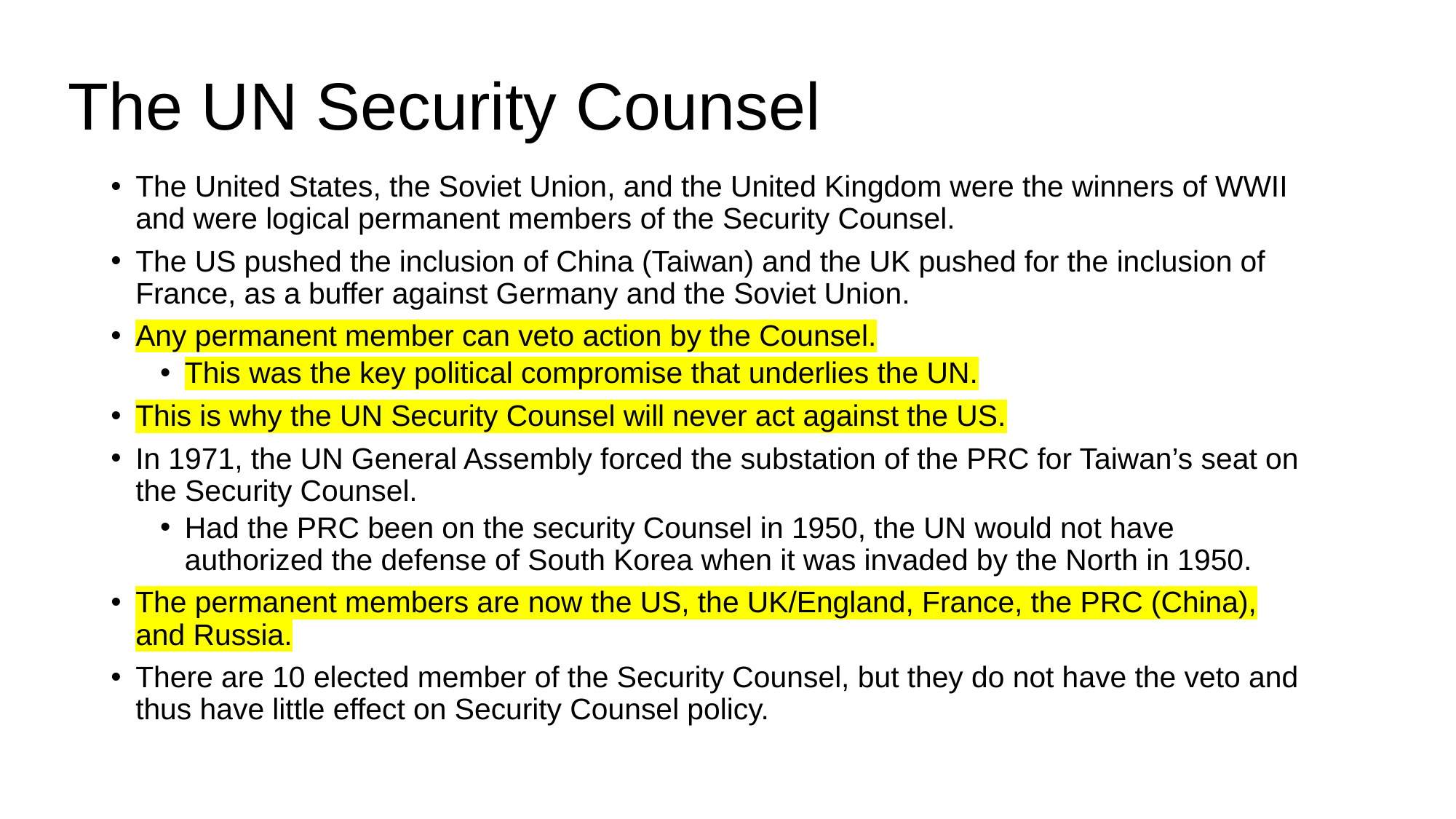

# The UN Security Counsel
The United States, the Soviet Union, and the United Kingdom were the winners of WWII and were logical permanent members of the Security Counsel.
The US pushed the inclusion of China (Taiwan) and the UK pushed for the inclusion of France, as a buffer against Germany and the Soviet Union.
Any permanent member can veto action by the Counsel.
This was the key political compromise that underlies the UN.
This is why the UN Security Counsel will never act against the US.
In 1971, the UN General Assembly forced the substation of the PRC for Taiwan’s seat on the Security Counsel.
Had the PRC been on the security Counsel in 1950, the UN would not have authorized the defense of South Korea when it was invaded by the North in 1950.
The permanent members are now the US, the UK/England, France, the PRC (China), and Russia.
There are 10 elected member of the Security Counsel, but they do not have the veto and thus have little effect on Security Counsel policy.